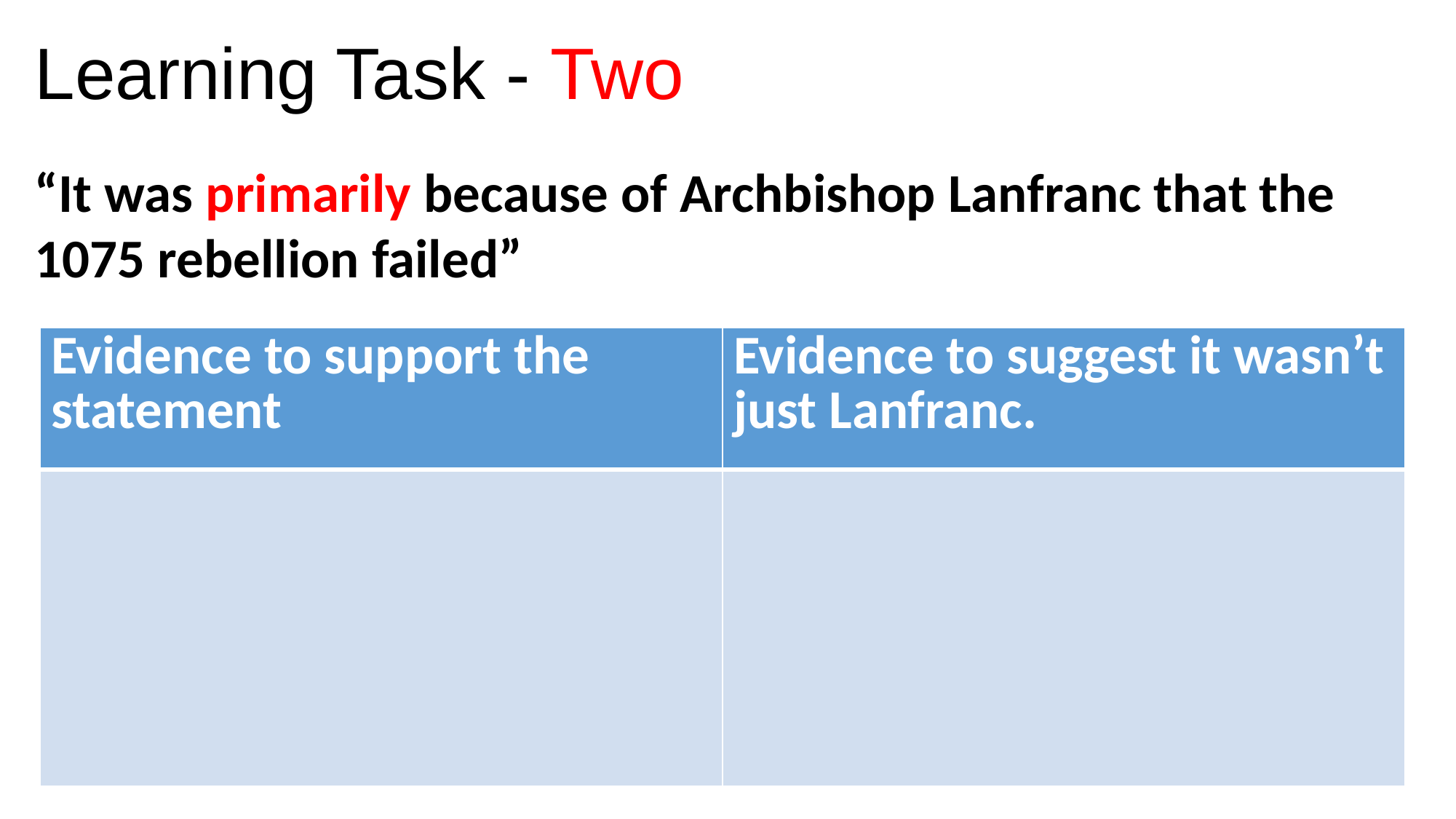

Learning Task - Two
“It was primarily because of Archbishop Lanfranc that the 1075 rebellion failed”
| Evidence to support the statement | Evidence to suggest it wasn’t just Lanfranc. |
| --- | --- |
|  |  |